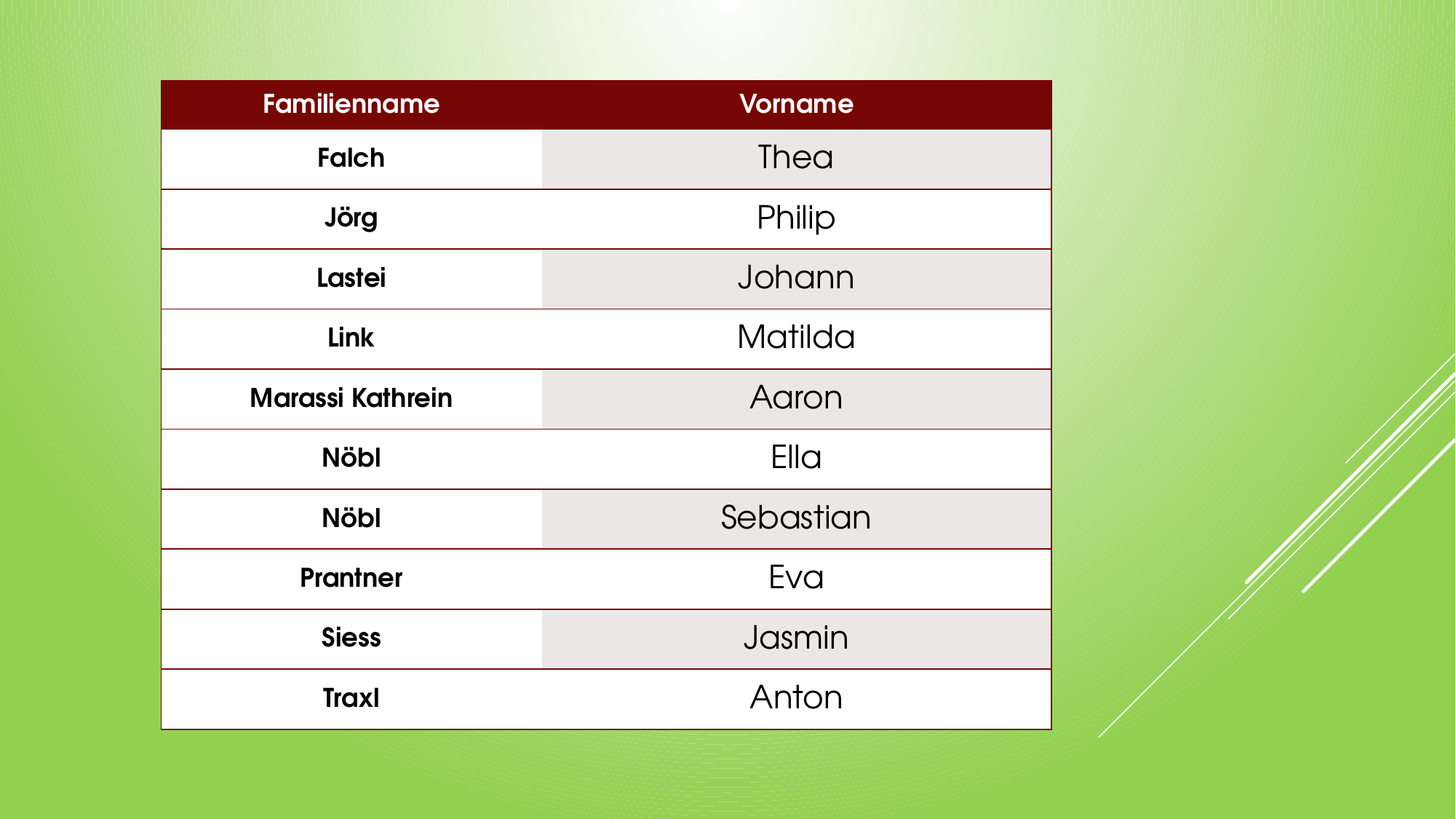

| Familienname | Vorname |
| --- | --- |
| Falch | Thea |
| Jörg | Philip |
| Lastei | Johann |
| Link | Matilda |
| Marassi Kathrein | Aaron |
| Nöbl | Ella |
| Nöbl | Sebastian |
| Prantner | Eva |
| Siess | Jasmin |
| Traxl | Anton |